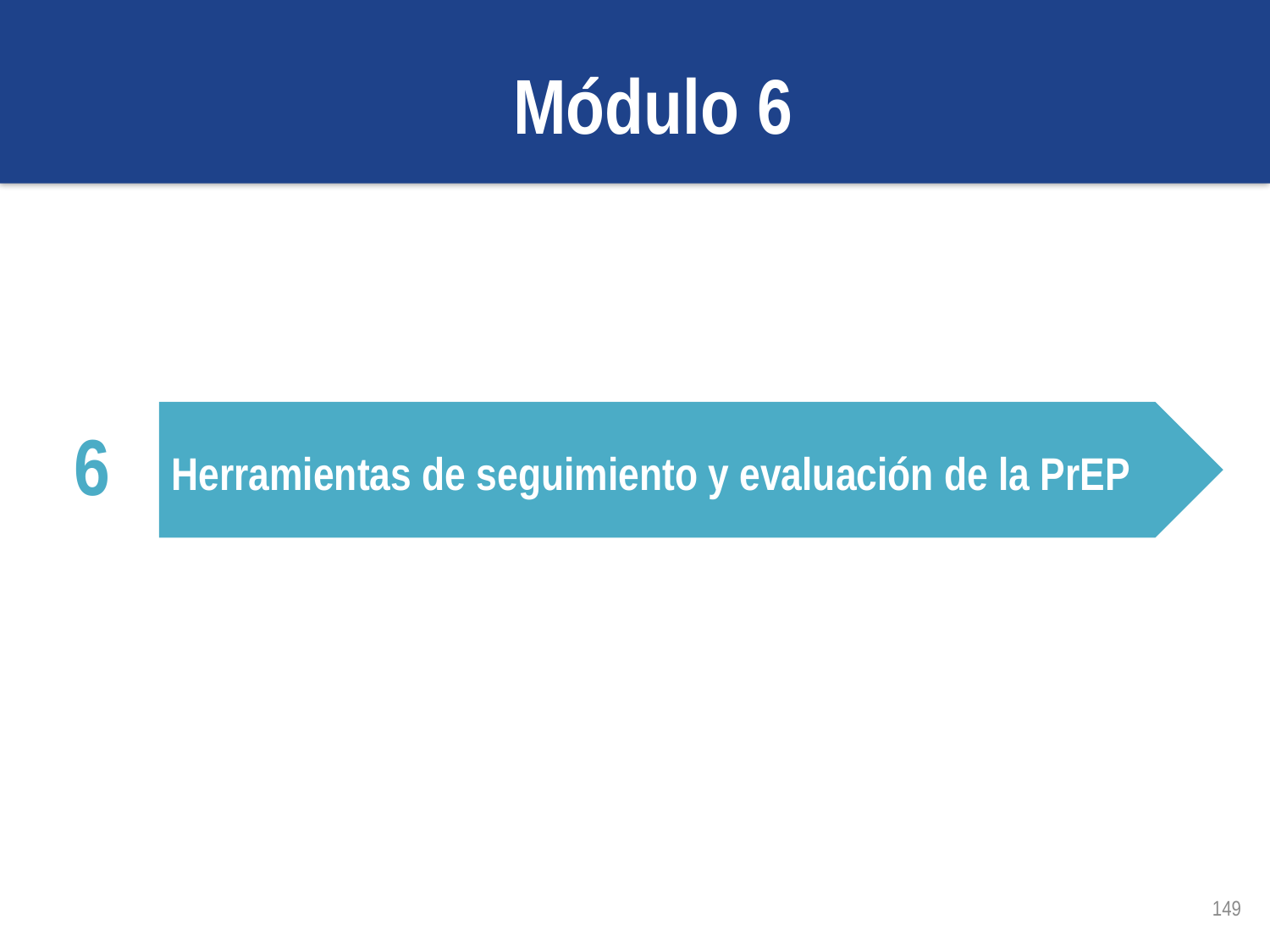

Módulo 6
Cuestionario de evaluación posterior a la capacitación, formulario de evaluación de la capacitación y cierre

6
Herramientas de seguimiento y evaluación de la PrEP
149